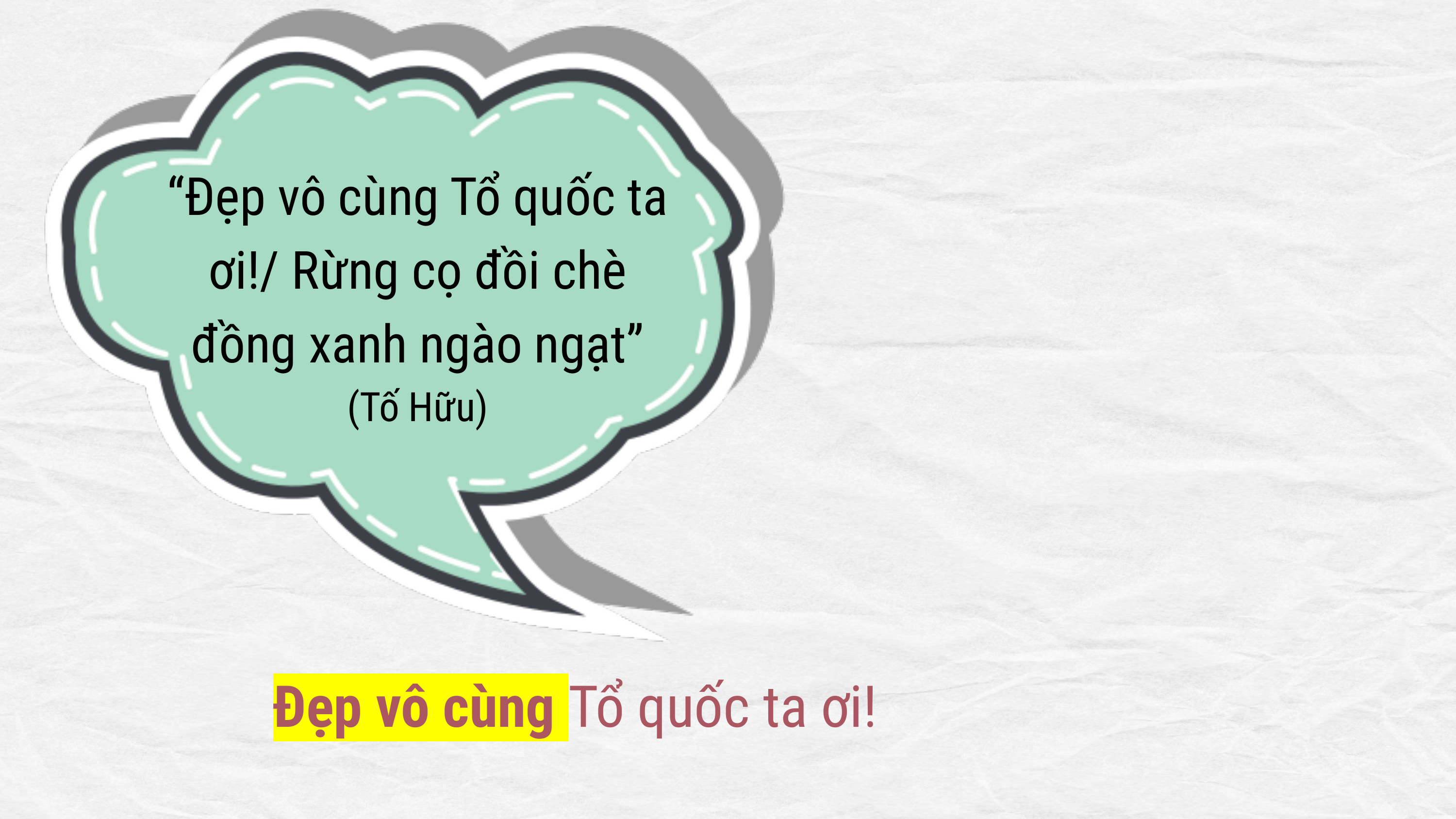

“Đẹp vô cùng Tổ quốc ta ơi!/ Rừng cọ đồi chè đồng xanh ngào ngạt”
(Tố Hữu)
Đẹp vô cùng Tổ quốc ta ơi!